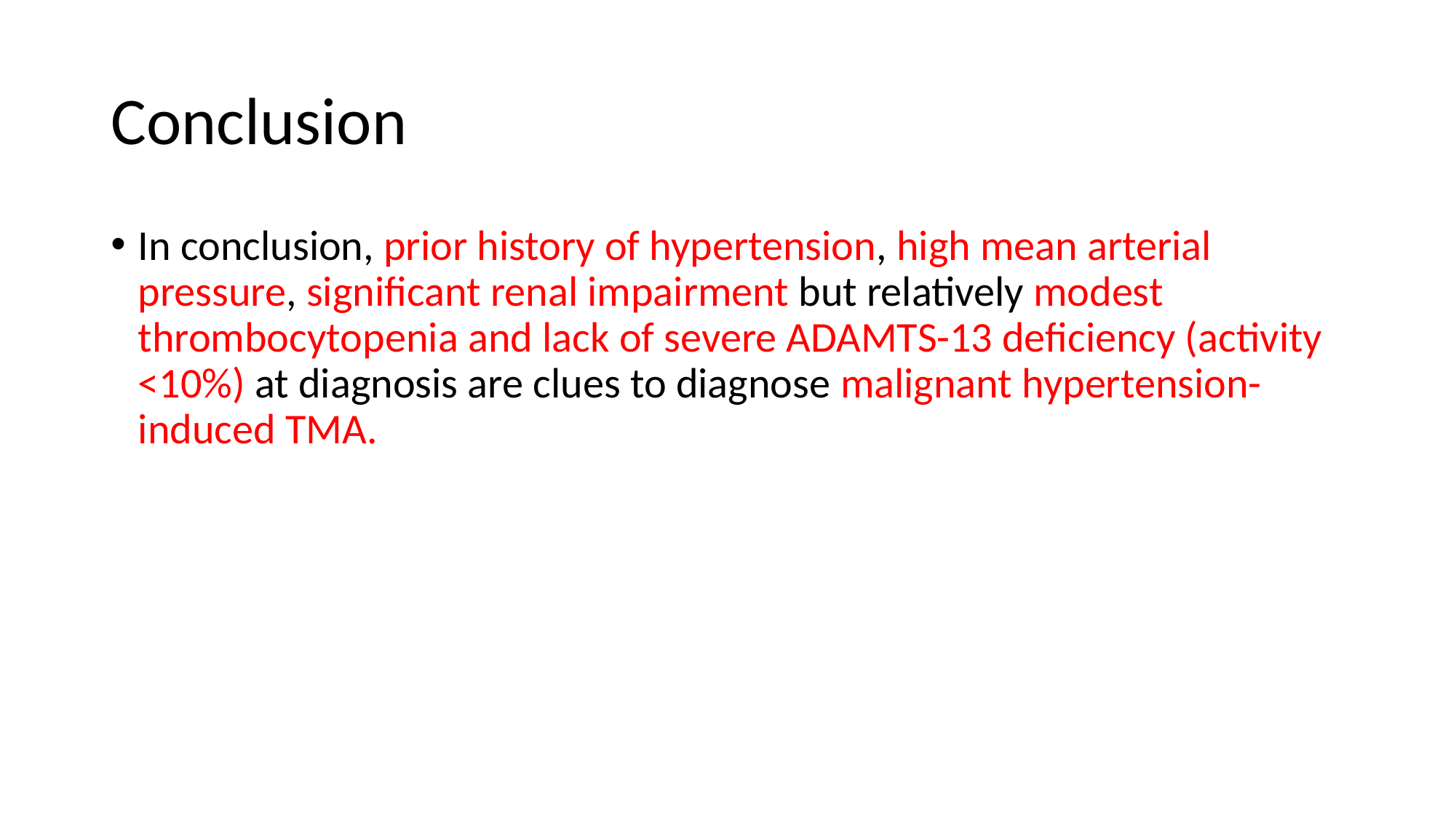

# Conclusion
In conclusion, prior history of hypertension, high mean arterial pressure, significant renal impairment but relatively modest thrombocytopenia and lack of severe ADAMTS-13 deficiency (activity <10%) at diagnosis are clues to diagnose malignant hypertension-induced TMA.